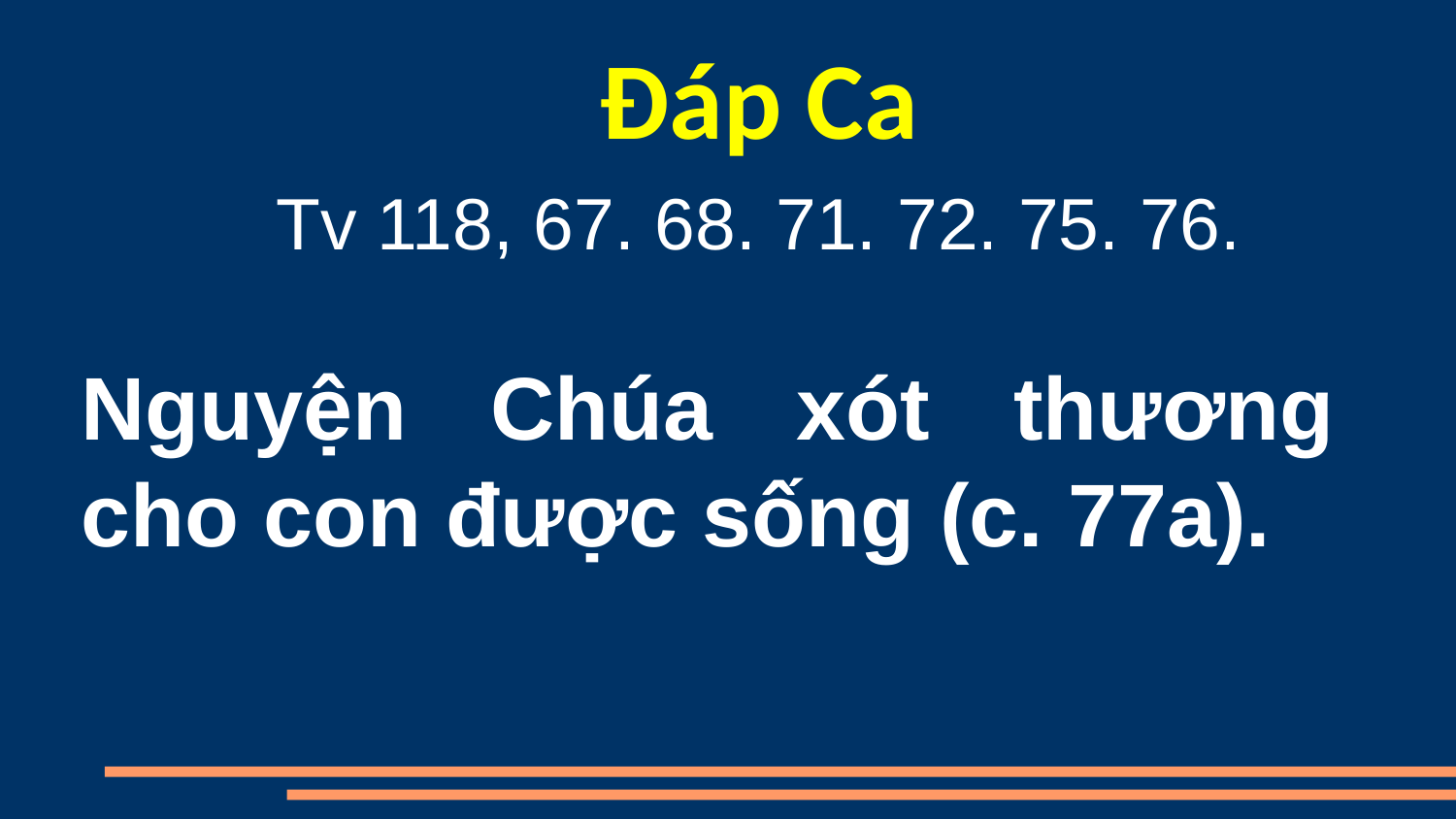

Đáp Ca
Tv 118, 67. 68. 71. 72. 75. 76.
Nguyện Chúa xót thương cho con được sống (c. 77a).